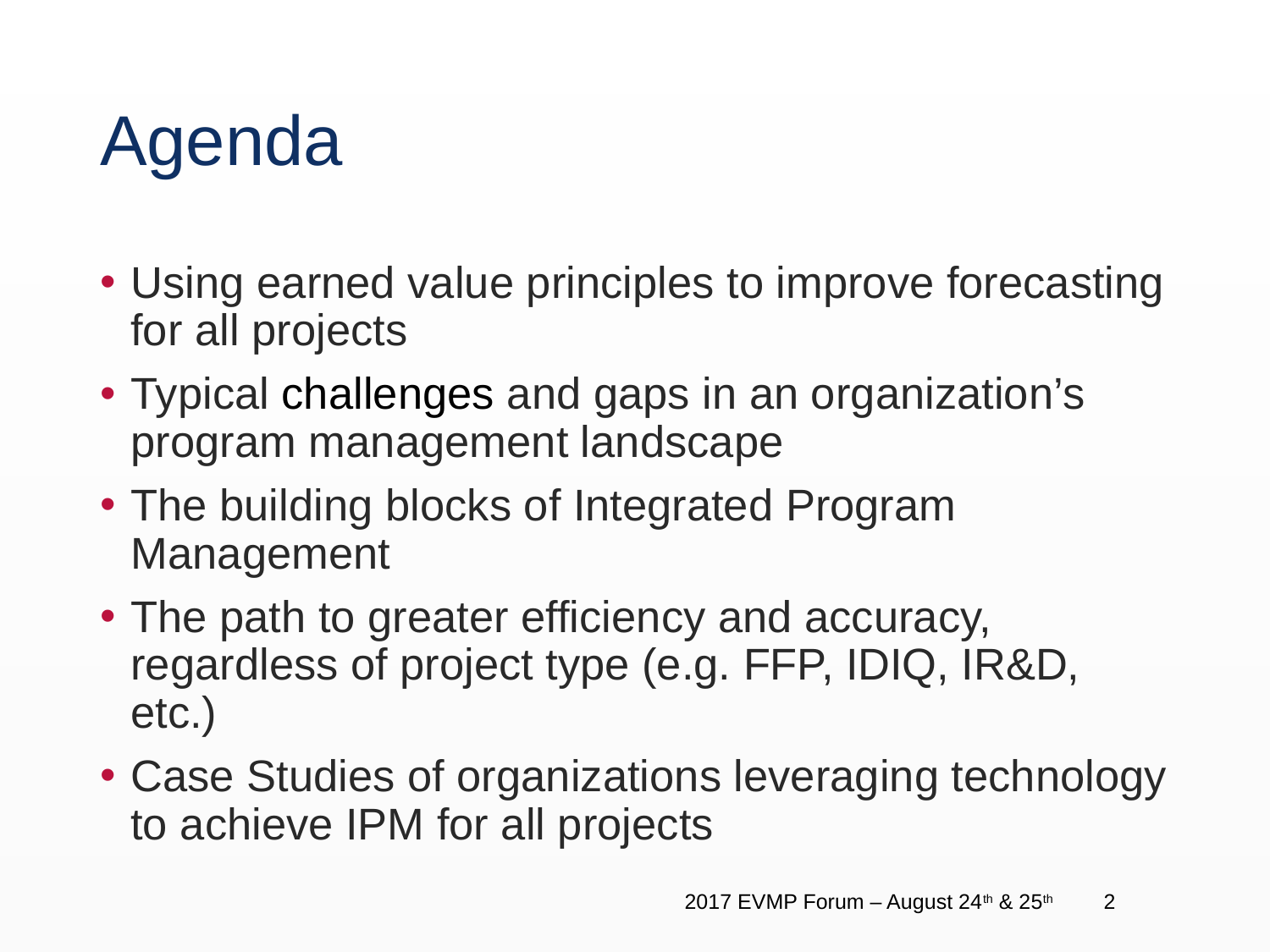

# Agenda
Using earned value principles to improve forecasting for all projects
Typical challenges and gaps in an organization’s program management landscape
The building blocks of Integrated Program Management
The path to greater efficiency and accuracy, regardless of project type (e.g. FFP, IDIQ, IR&D, etc.)
Case Studies of organizations leveraging technology to achieve IPM for all projects

2017 EVMP Forum – August 24th & 25th
2